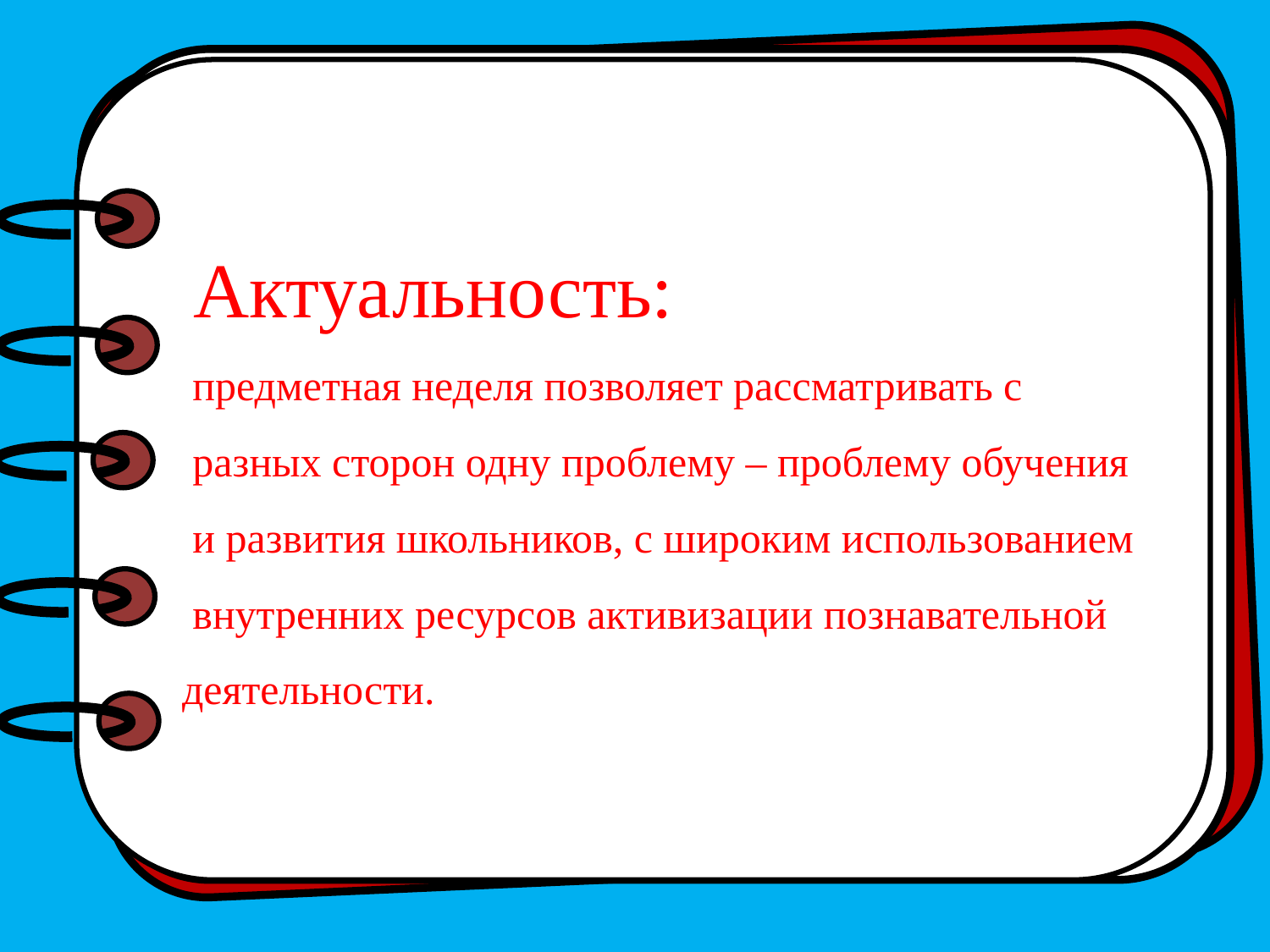

Актуальность:
      предметная неделя позволяет рассматривать с
      разных сторон одну проблему – проблему обучения
      и развития школьников, с широким использованием
      внутренних ресурсов активизации познавательной
     деятельности..